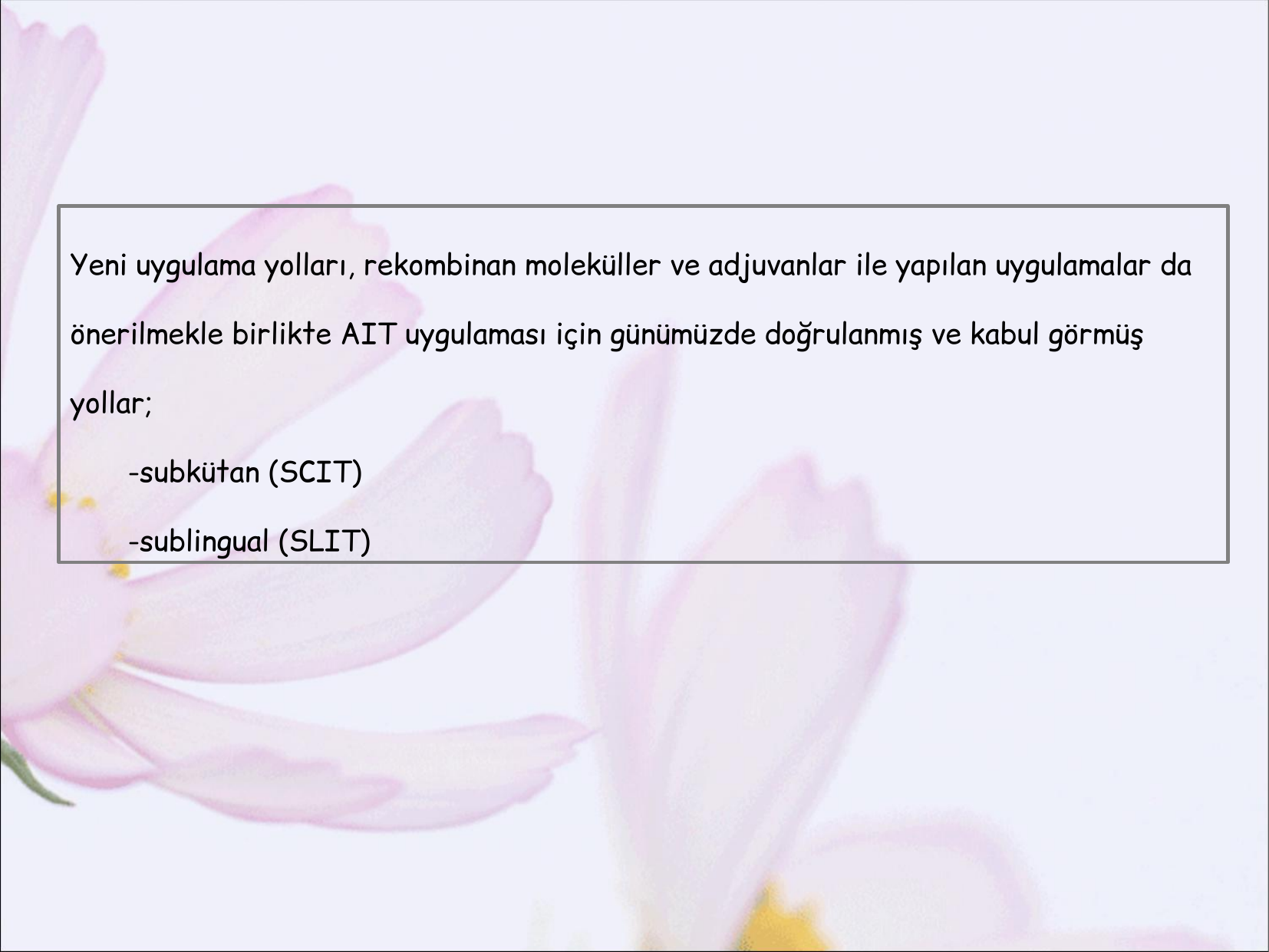

Yeni uygulama yolları, rekombinan moleküller ve adjuvanlar ile yapılan uygulamalar da önerilmekle birlikte AIT uygulaması için günümüzde doğrulanmış ve kabul görmüş yollar;
-subkütan (SCIT)
-sublingual (SLIT)